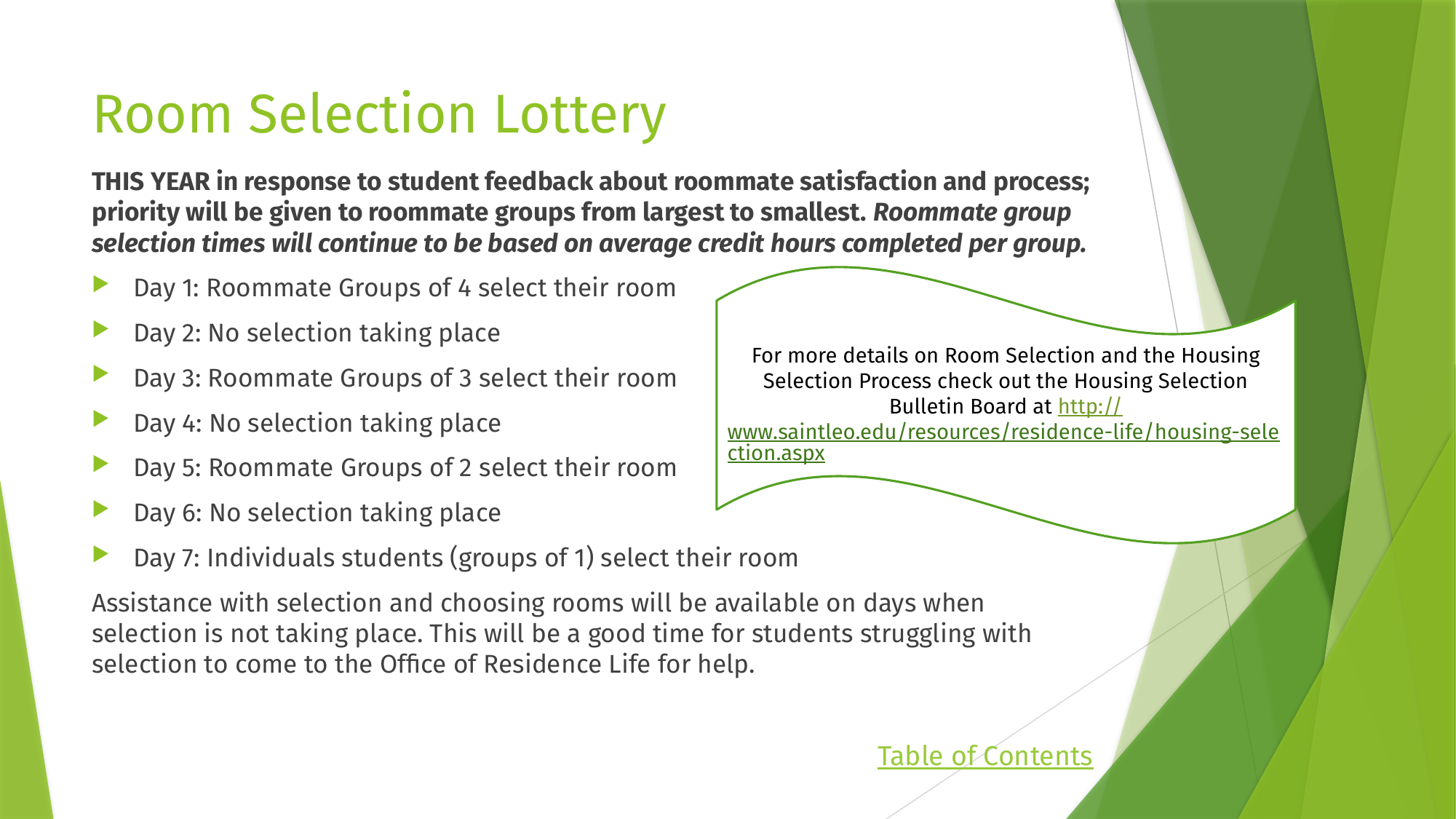

# Room Selection Lottery
THIS YEAR in response to student feedback about roommate satisfaction and process; priority will be given to roommate groups from largest to smallest. Roommate group selection times will continue to be based on average credit hours completed per group.
Day 1: Roommate Groups of 4 select their room
Day 2: No selection taking place
Day 3: Roommate Groups of 3 select their room
Day 4: No selection taking place
Day 5: Roommate Groups of 2 select their room
Day 6: No selection taking place
Day 7: Individuals students (groups of 1) select their room
Assistance with selection and choosing rooms will be available on days when selection is not taking place. This will be a good time for students struggling with selection to come to the Office of Residence Life for help.

For more details on Room Selection and the Housing Selection Process check out the Housing Selection Bulletin Board at http://www.saintleo.edu/resources/residence-life/housing-selection.aspx
Table of Contents